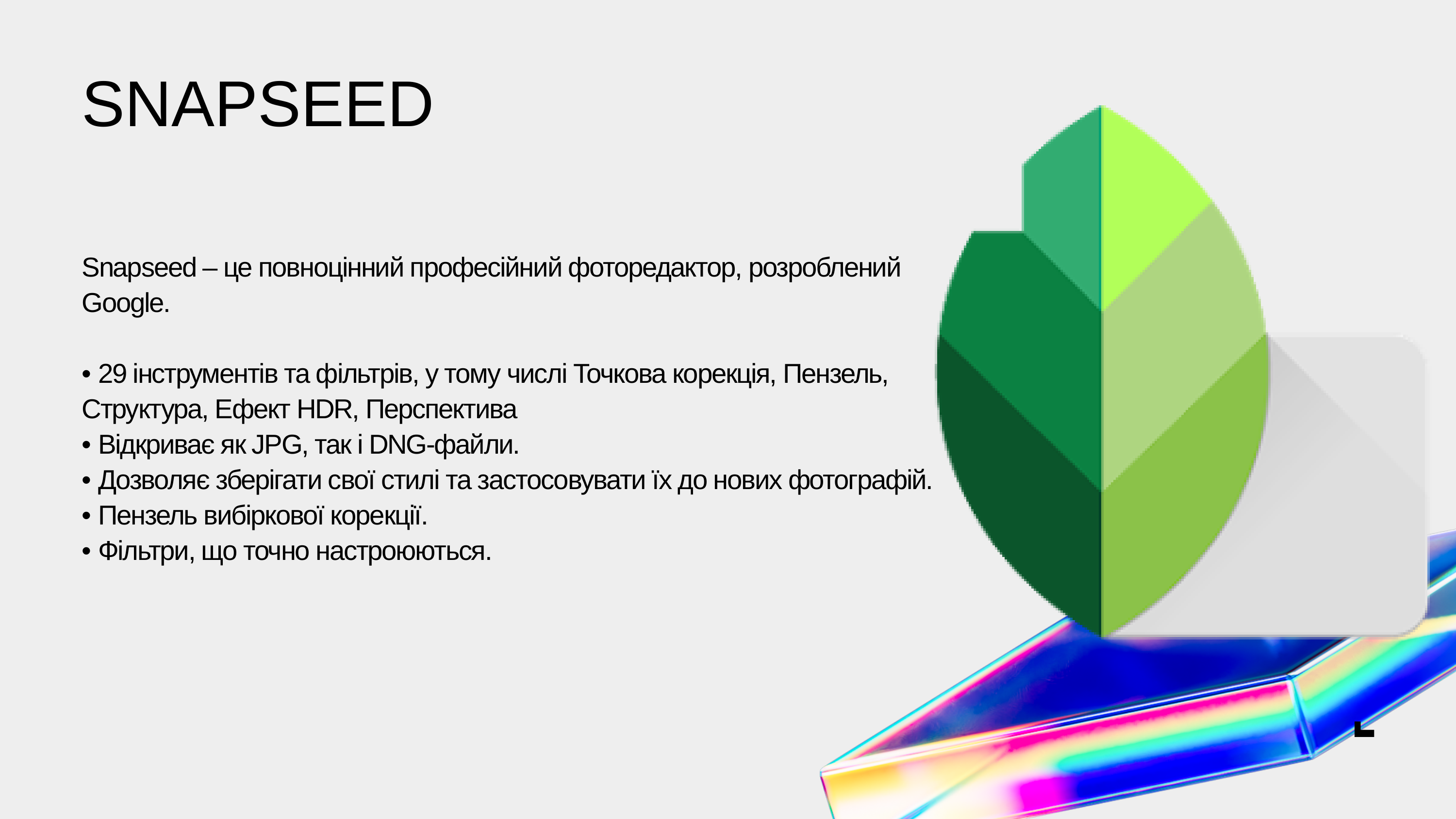

SNAPSEED

Snapseed – це повноцінний професійний фоторедактор, розроблений Google.

• 29 інструментів та фільтрів, у тому числі Точкова корекція, Пензель, Структура, Ефект HDR, Перспектива
• Відкриває як JPG, так і DNG-файли.
• Дозволяє зберігати свої стилі та застосовувати їх до нових фотографій.
• Пензель вибіркової корекції.
• Фільтри, що точно настроюються.